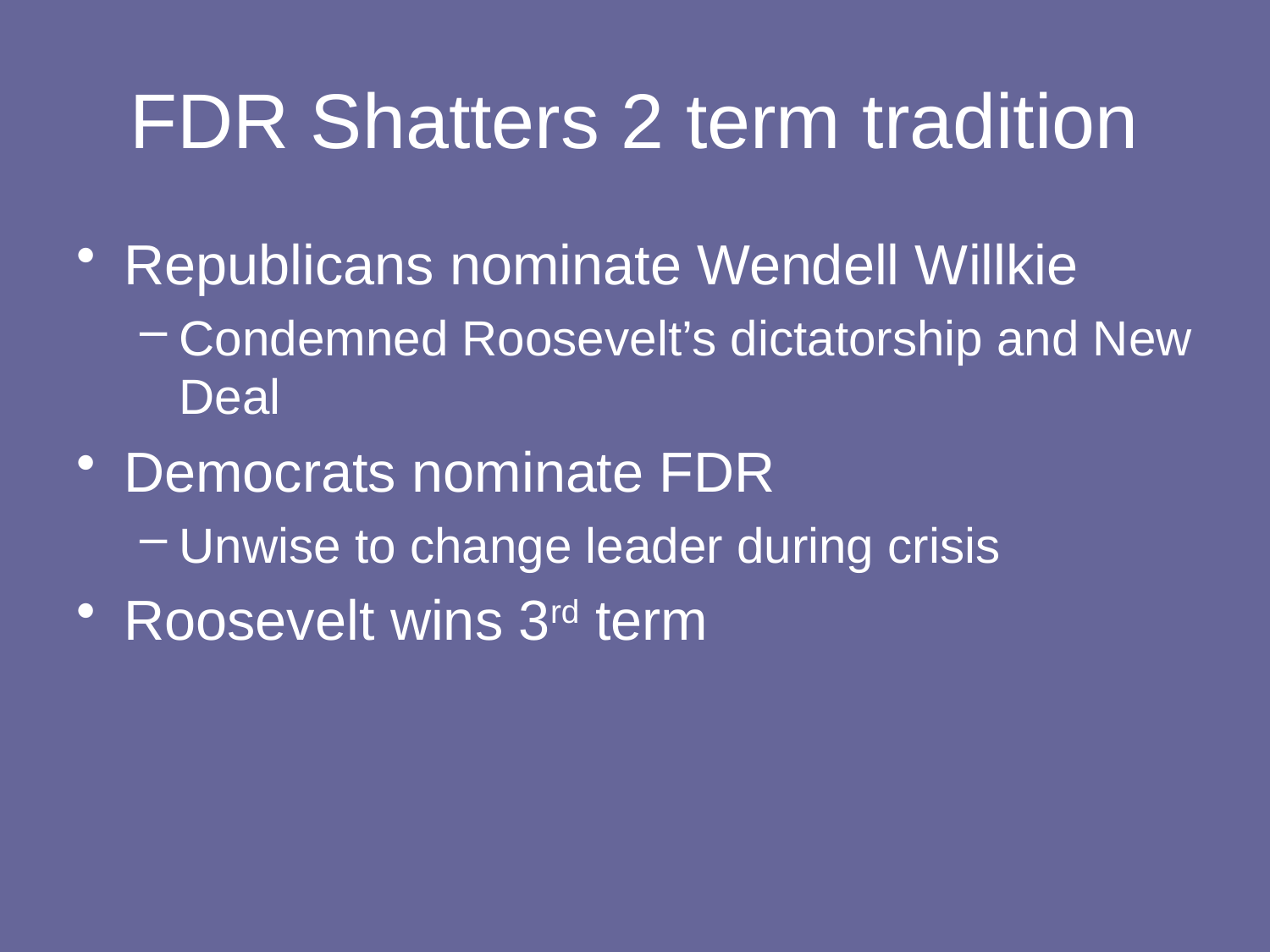

# FDR Shatters 2 term tradition
Republicans nominate Wendell Willkie
Condemned Roosevelt’s dictatorship and New Deal
Democrats nominate FDR
Unwise to change leader during crisis
Roosevelt wins 3rd term